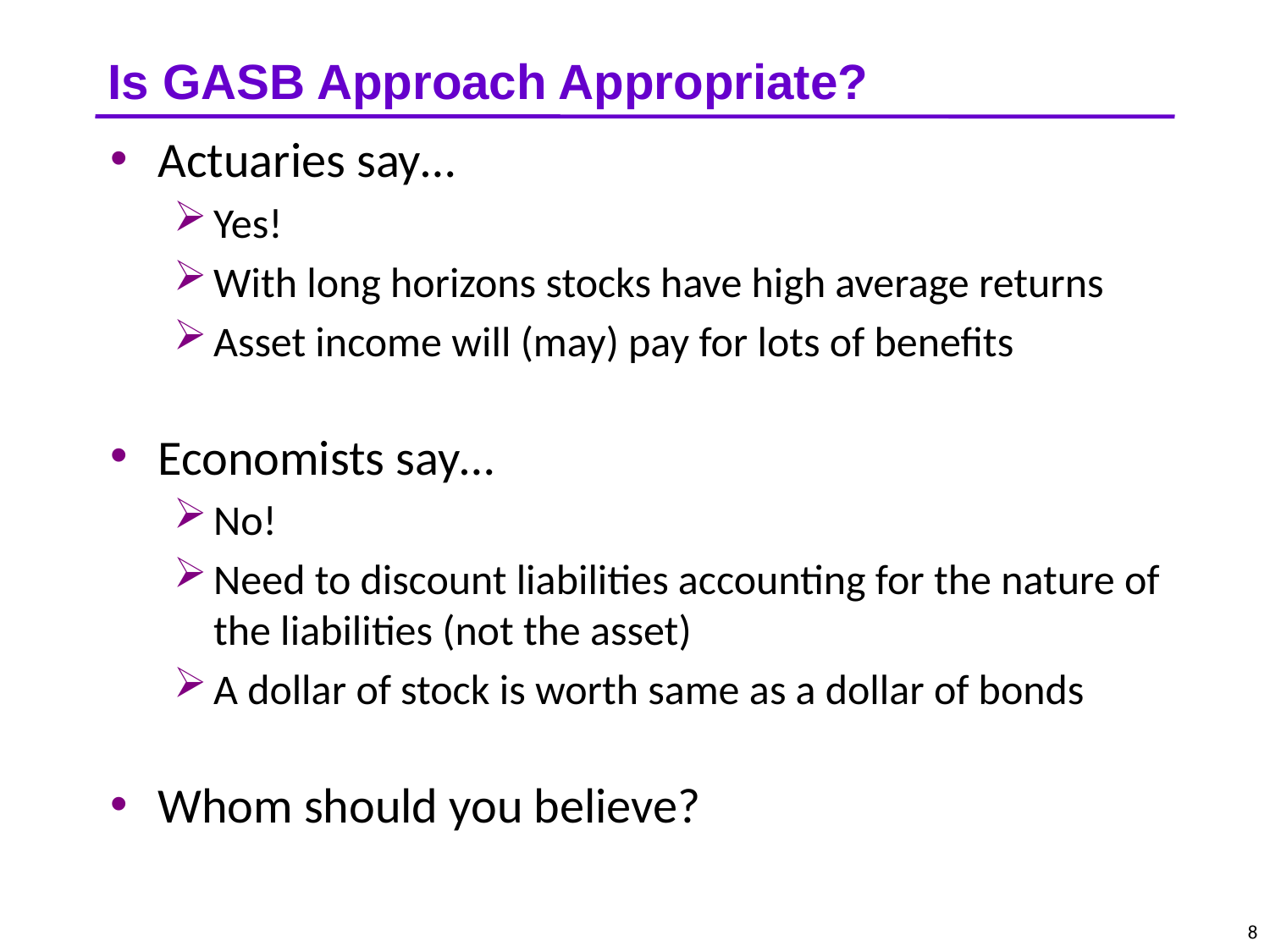

# Is GASB Approach Appropriate?
Actuaries say…
Yes!
With long horizons stocks have high average returns
Asset income will (may) pay for lots of benefits
Economists say…
No!
Need to discount liabilities accounting for the nature of the liabilities (not the asset)
A dollar of stock is worth same as a dollar of bonds
Whom should you believe?

8